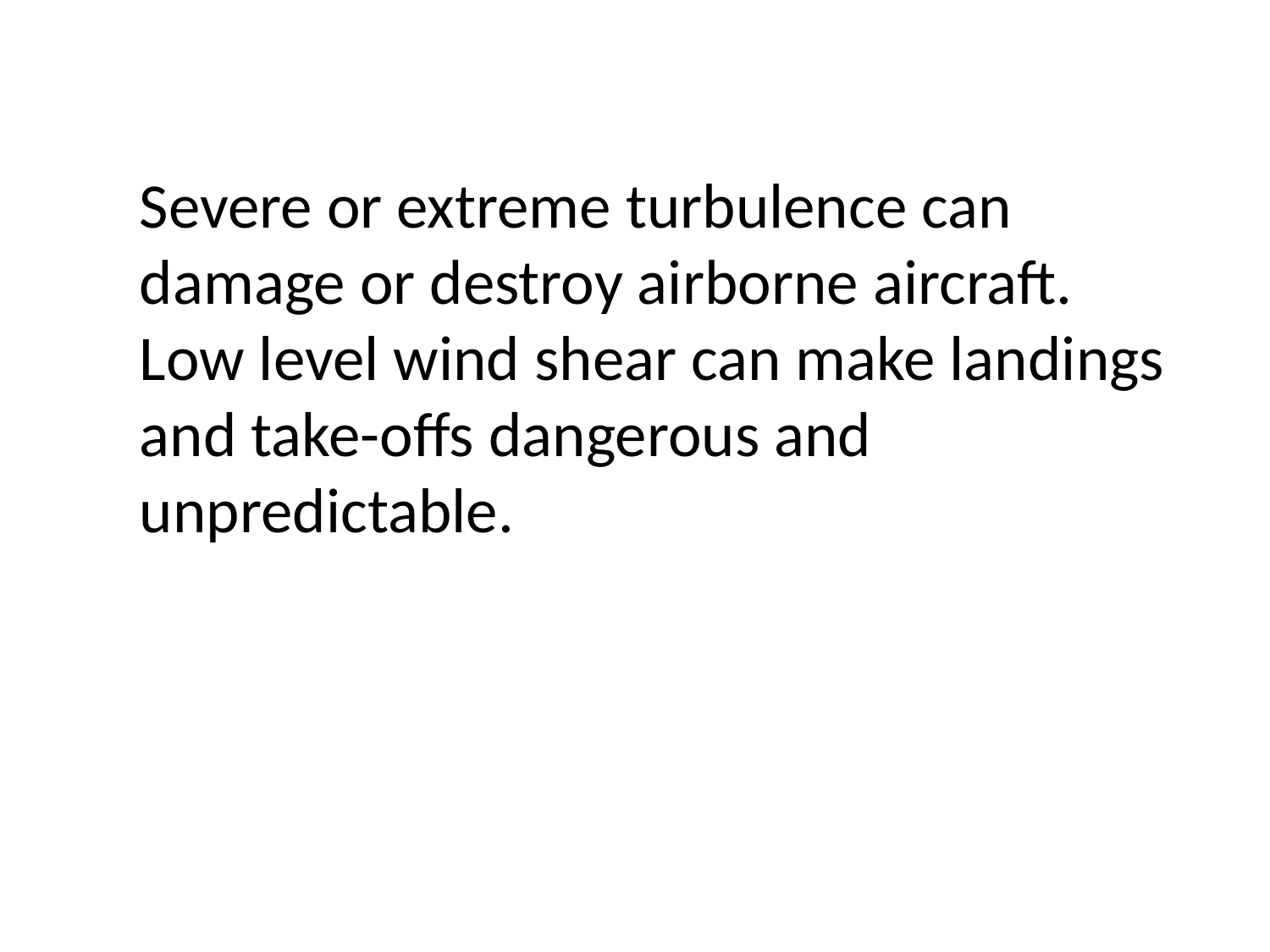

Severe or extreme turbulence can damage or destroy airborne aircraft.  Low level wind shear can make landings and take-offs dangerous and unpredictable.